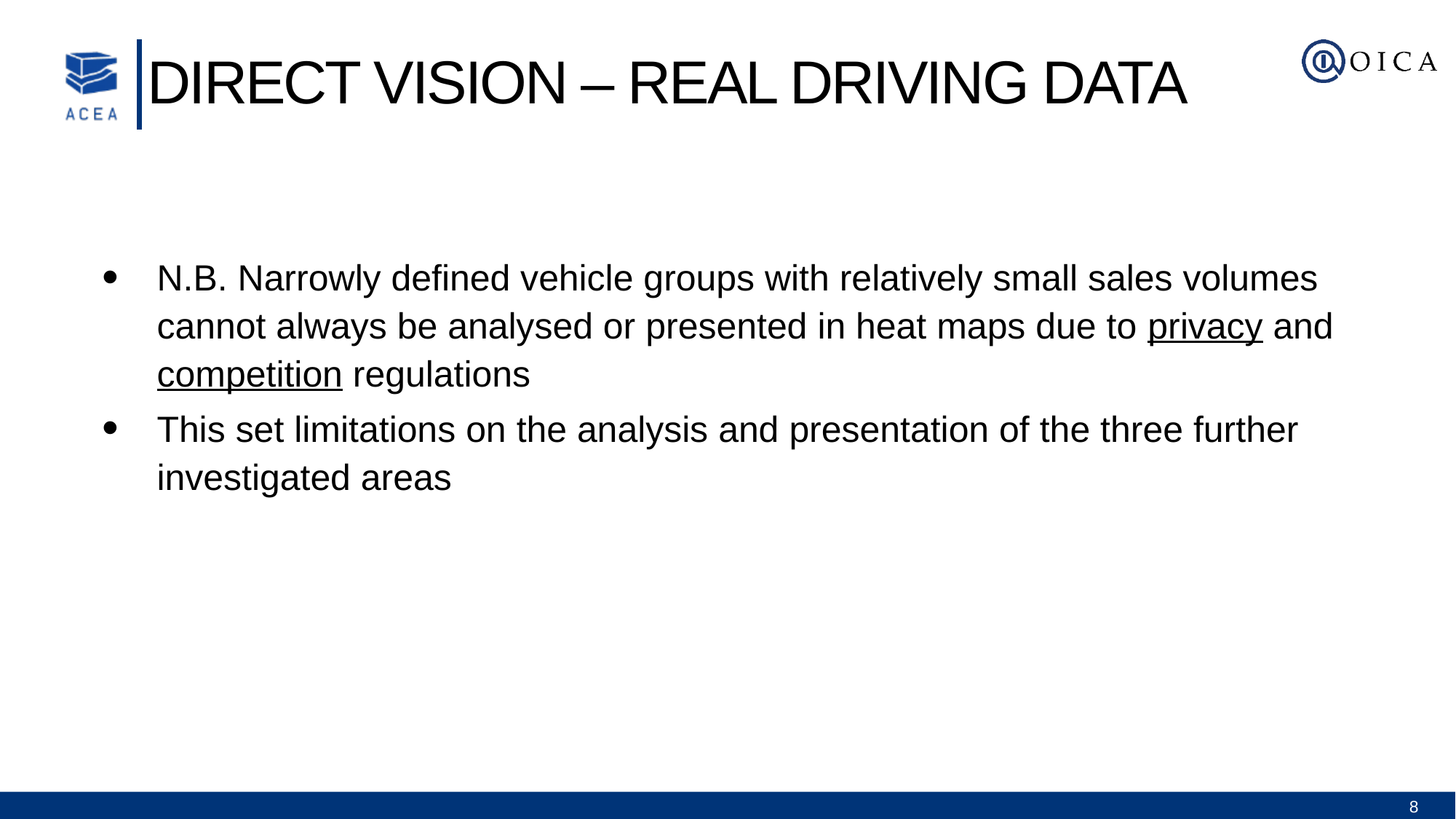

Direct Vision – Real Driving Data
N.B. Narrowly defined vehicle groups with relatively small sales volumes cannot always be analysed or presented in heat maps due to privacy and competition regulations
This set limitations on the analysis and presentation of the three further investigated areas

8